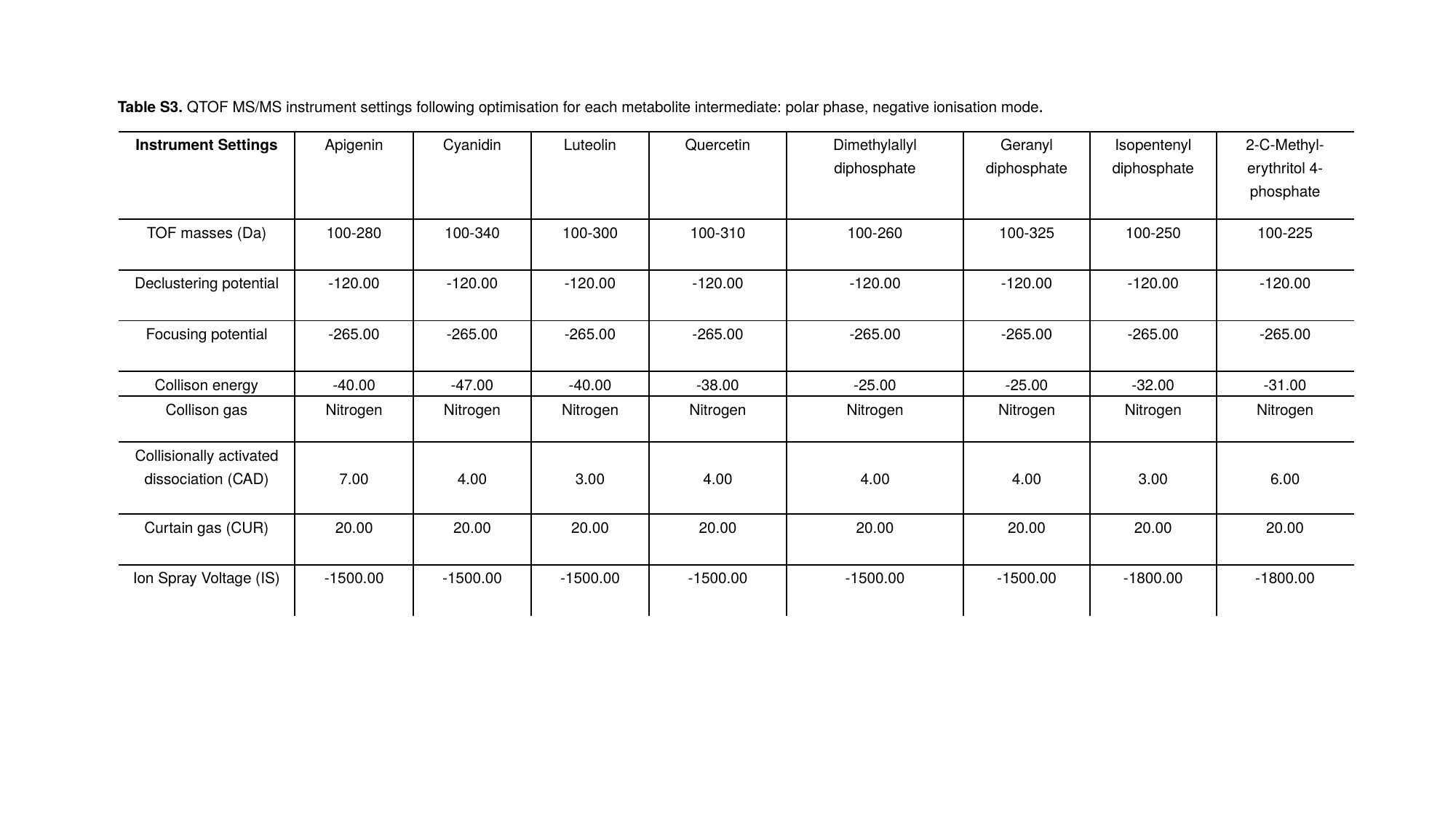

Table S3. QTOF MS/MS instrument settings following optimisation for each metabolite intermediate: polar phase, negative ionisation mode.
| Instrument Settings | Apigenin | Cyanidin | Luteolin | Quercetin | Dimethylallyl diphosphate | Geranyl diphosphate | Isopentenyl diphosphate | 2-C-Methyl-erythritol 4-phosphate |
| --- | --- | --- | --- | --- | --- | --- | --- | --- |
| TOF masses (Da) | 100-280 | 100-340 | 100-300 | 100-310 | 100-260 | 100-325 | 100-250 | 100-225 |
| Declustering potential | -120.00 | -120.00 | -120.00 | -120.00 | -120.00 | -120.00 | -120.00 | -120.00 |
| Focusing potential | -265.00 | -265.00 | -265.00 | -265.00 | -265.00 | -265.00 | -265.00 | -265.00 |
| Collison energy | -40.00 | -47.00 | -40.00 | -38.00 | -25.00 | -25.00 | -32.00 | -31.00 |
| Collison gas | Nitrogen | Nitrogen | Nitrogen | Nitrogen | Nitrogen | Nitrogen | Nitrogen | Nitrogen |
| Collisionally activated dissociation (CAD) | 7.00 | 4.00 | 3.00 | 4.00 | 4.00 | 4.00 | 3.00 | 6.00 |
| Curtain gas (CUR) | 20.00 | 20.00 | 20.00 | 20.00 | 20.00 | 20.00 | 20.00 | 20.00 |
| Ion Spray Voltage (IS) | -1500.00 | -1500.00 | -1500.00 | -1500.00 | -1500.00 | -1500.00 | -1800.00 | -1800.00 |